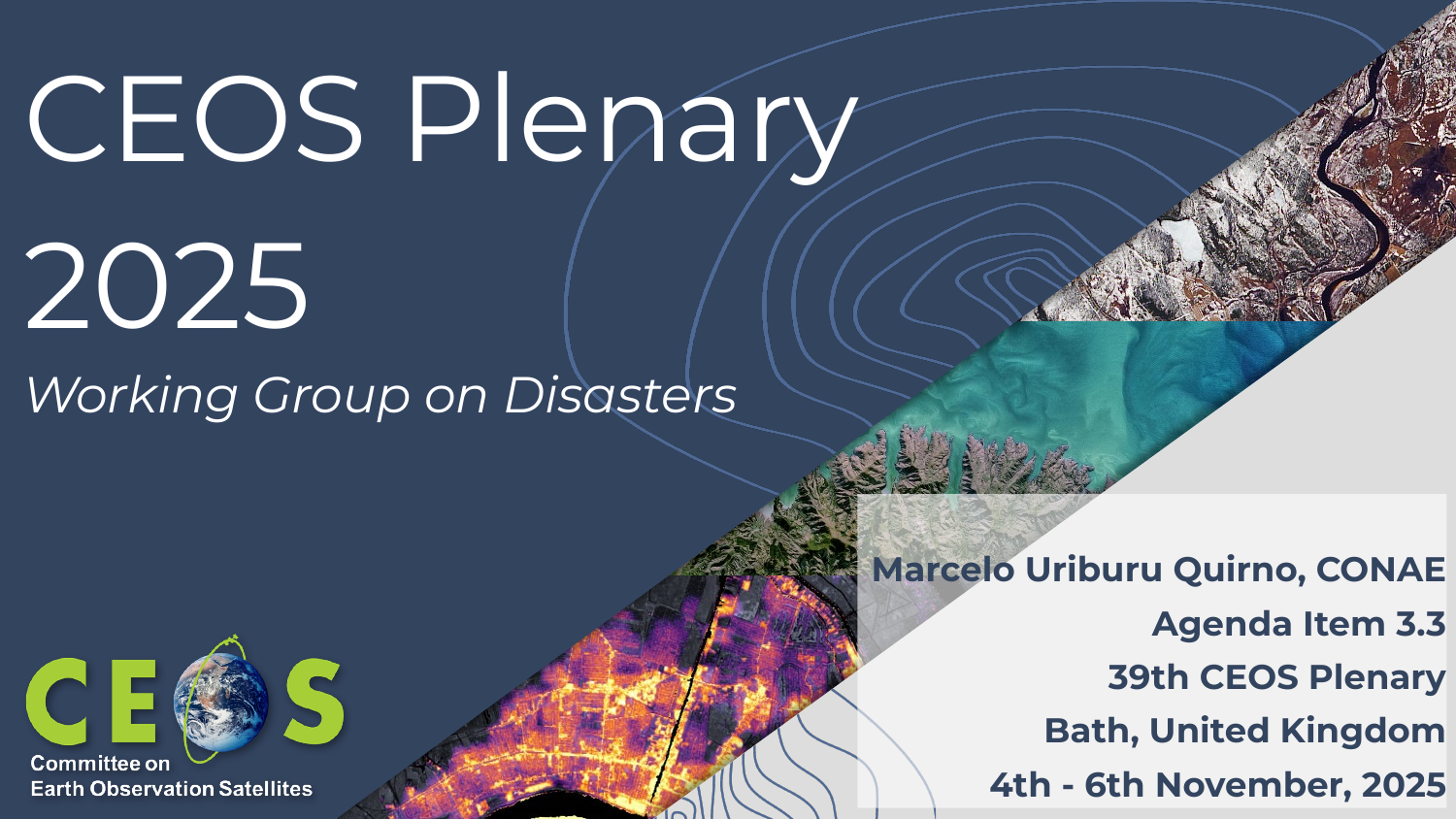

CEOS Plenary 2025
Working Group on Disasters

Marcelo Uriburu Quirno, CONAE
Agenda Item 3.3
39th CEOS Plenary
Bath, United Kingdom
4th - 6th November, 2025